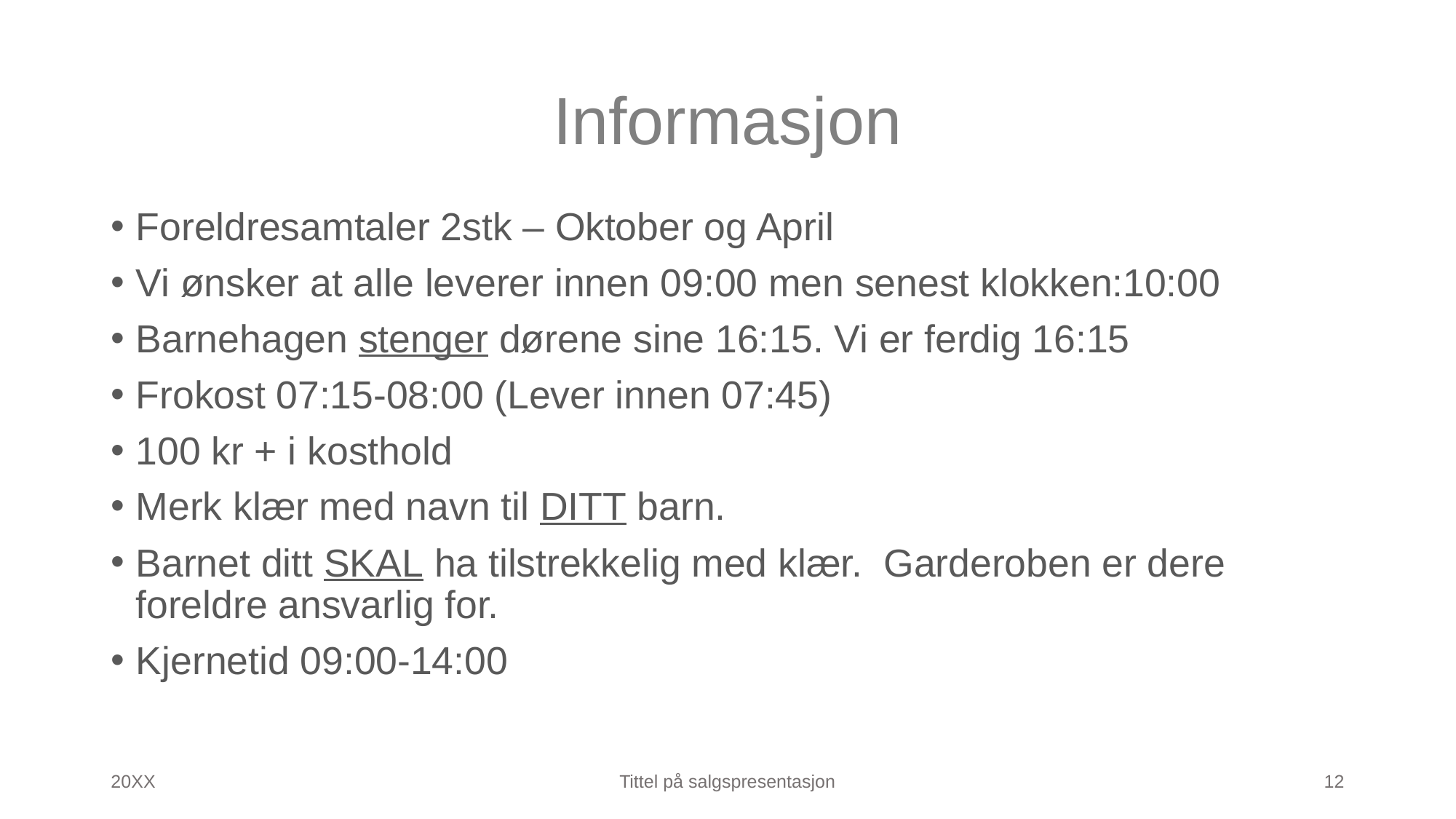

# Informasjon
Foreldresamtaler 2stk – Oktober og April
Vi ønsker at alle leverer innen 09:00 men senest klokken:10:00
Barnehagen stenger dørene sine 16:15. Vi er ferdig 16:15
Frokost 07:15-08:00 (Lever innen 07:45)
100 kr + i kosthold
Merk klær med navn til DITT barn.
Barnet ditt SKAL ha tilstrekkelig med klær.  Garderoben er dere foreldre ansvarlig for.
Kjernetid 09:00-14:00
20XX
Tittel på salgspresentasjon
12